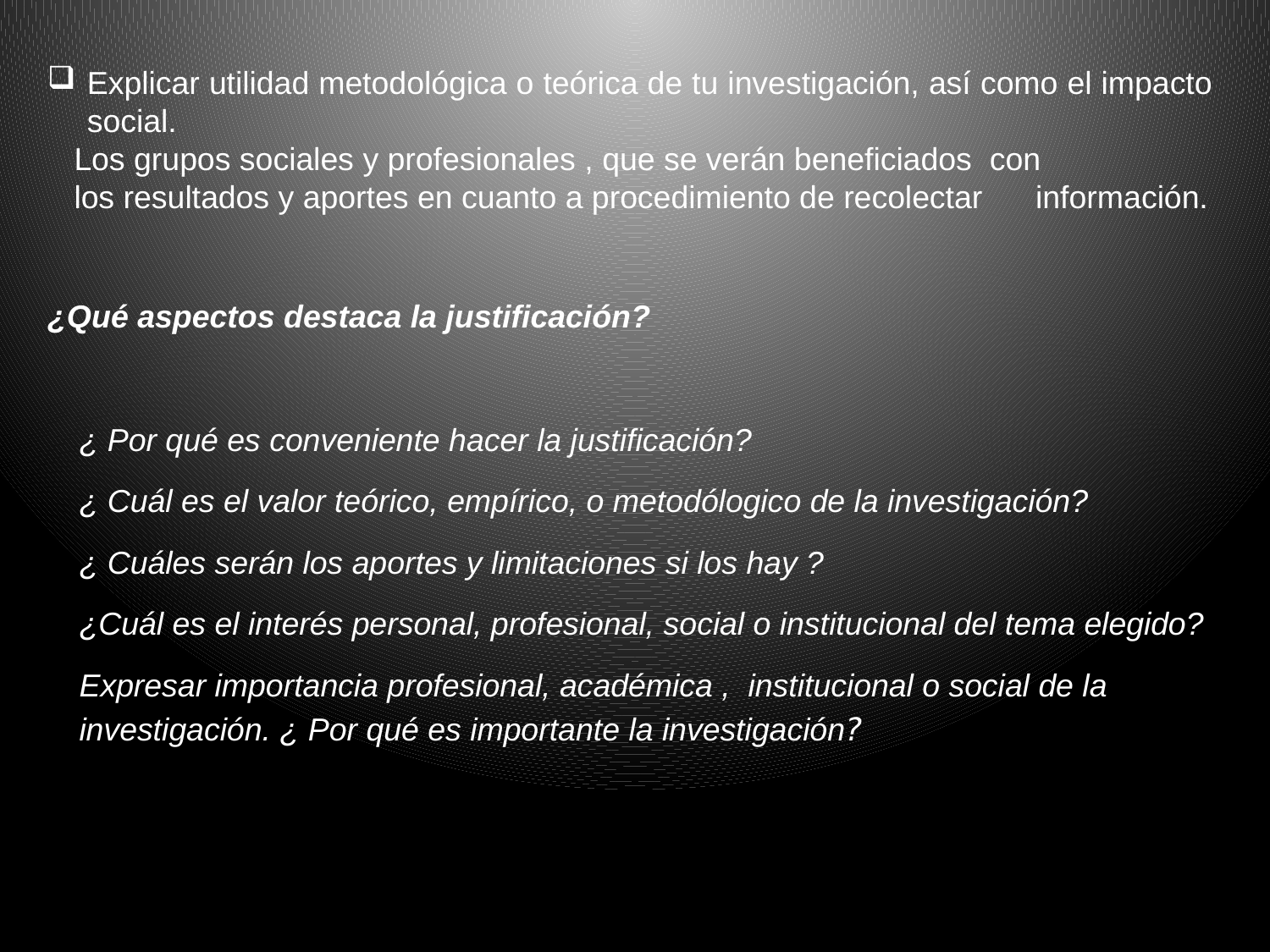

Explicar utilidad metodológica o teórica de tu investigación, así como el impacto social.
   Los grupos sociales y profesionales , que se verán beneficiados  con
   los resultados y aportes en cuanto a procedimiento de recolectar      información.

¿Qué aspectos destaca la justificación?

¿ Por qué es conveniente hacer la justificación?
¿ Cuál es el valor teórico, empírico, o metodólogico de la investigación?
¿ Cuáles serán los aportes y limitaciones si los hay ?
¿Cuál es el interés personal, profesional, social o institucional del tema elegido?
Expresar importancia profesional, académica ,  institucional o social de la investigación. ¿ Por qué es importante la investigación?